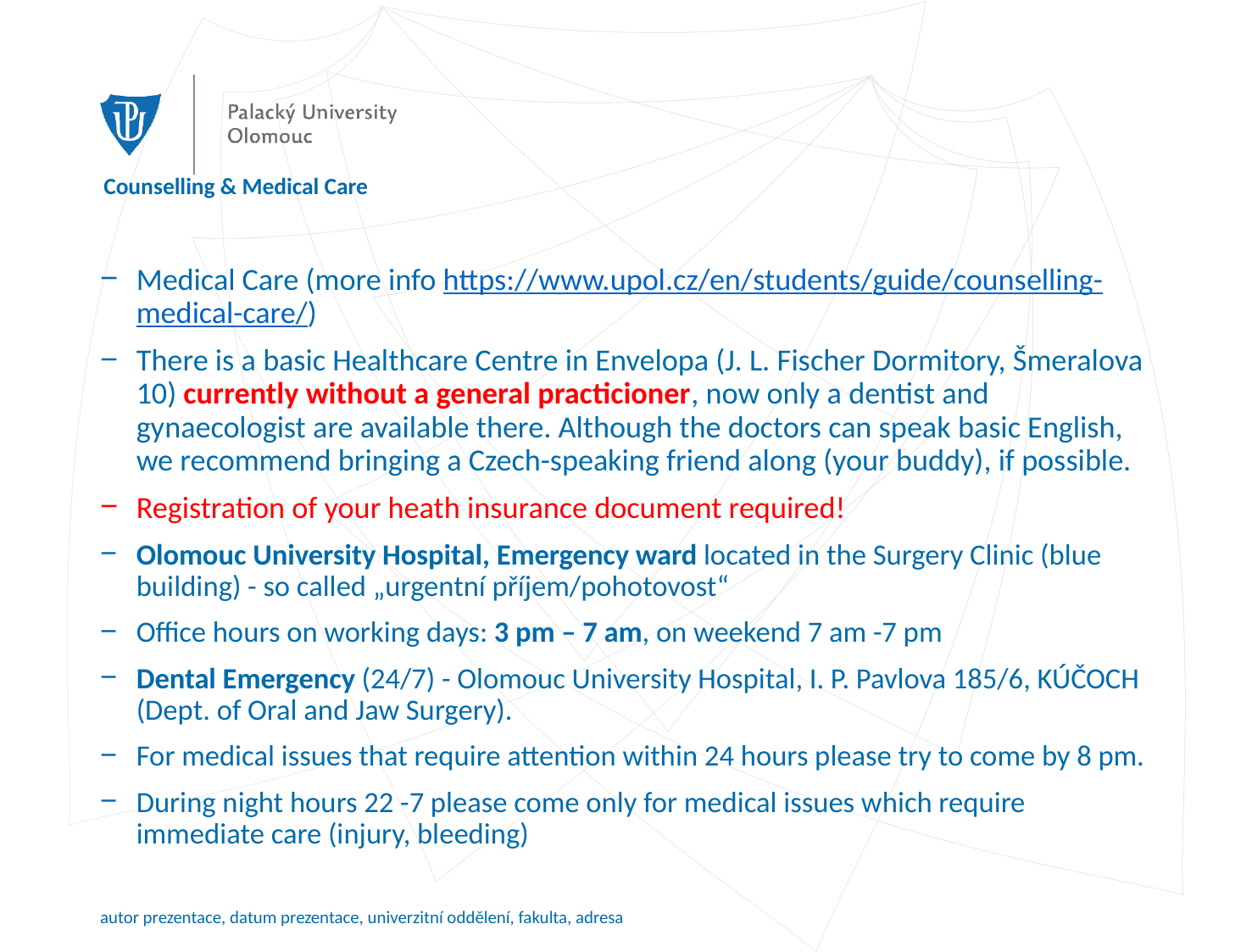

# Counselling & Medical Care
Medical Care (more info https://www.upol.cz/en/students/guide/counselling-medical-care/)
There is a basic Healthcare Centre in Envelopa (J. L. Fischer Dormitory, Šmeralova 10) currently without a general practicioner, now only a dentist and gynaecologist are available there. Although the doctors can speak basic English, we recommend bringing a Czech-speaking friend along (your buddy), if possible.
Registration of your heath insurance document required!
Olomouc University Hospital, Emergency ward located in the Surgery Clinic (blue building) - so called „urgentní příjem/pohotovost“
Office hours on working days: 3 pm – 7 am, on weekend 7 am -7 pm
Dental Emergency (24/7) - Olomouc University Hospital, I. P. Pavlova 185/6, KÚČOCH (Dept. of Oral and Jaw Surgery).
For medical issues that require attention within 24 hours please try to come by 8 pm.
During night hours 22 -7 please come only for medical issues which require immediate care (injury, bleeding)

autor prezentace, datum prezentace, univerzitní oddělení, fakulta, adresa